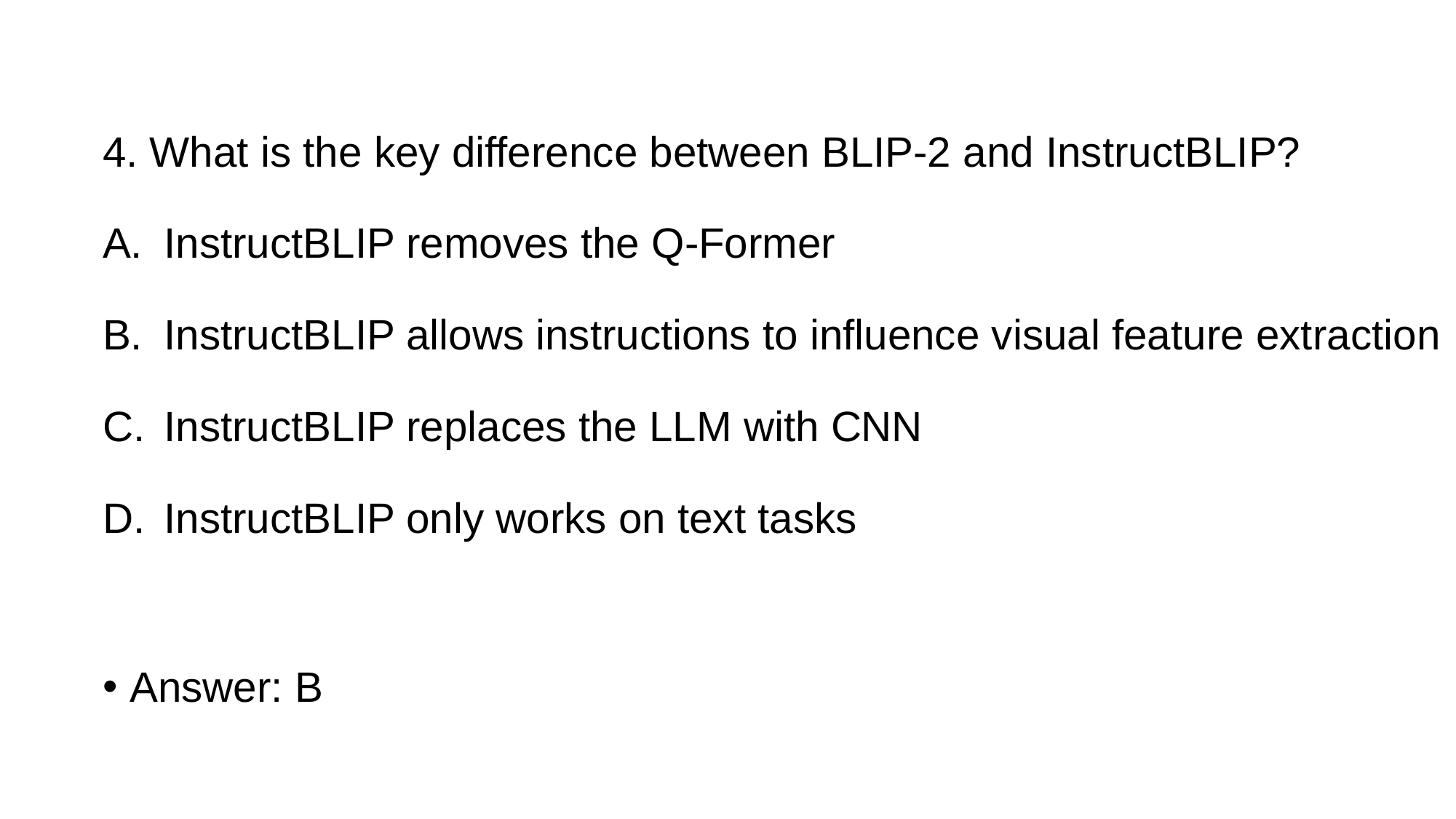

4. What is the key difference between BLIP-2 and InstructBLIP?
InstructBLIP removes the Q-Former
InstructBLIP allows instructions to influence visual feature extraction
InstructBLIP replaces the LLM with CNN
InstructBLIP only works on text tasks
Answer: B